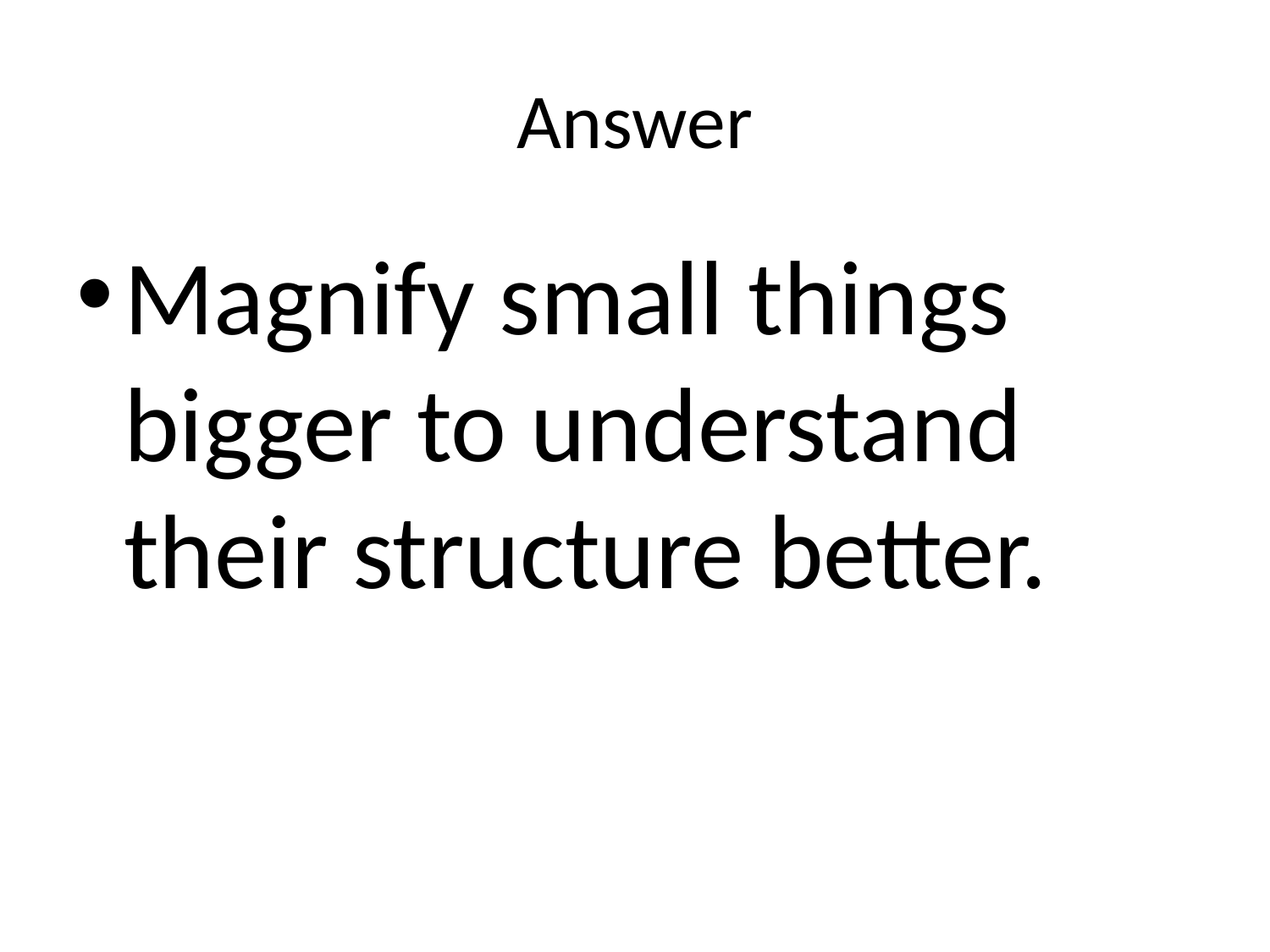

# Answer
Magnify small things bigger to understand their structure better.